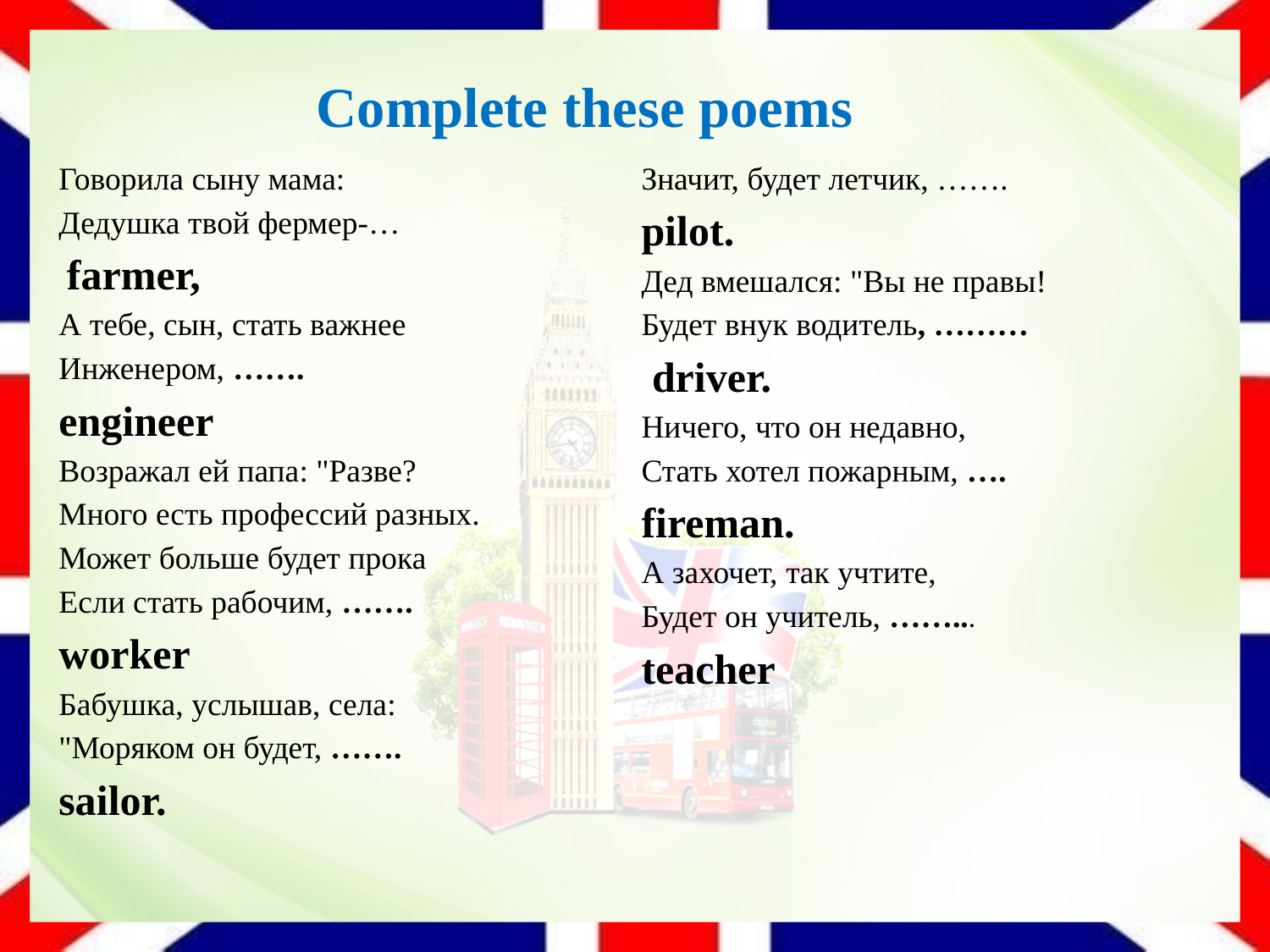

Complete these poems
Говорила сыну мама:
Дедушка твой фермер-…
 farmer,
А тебе, сын, стать важнее
Инженером, …….
engineer
Возражал ей папа: "Разве?
Много есть профессий разных.
Может больше будет прока
Если стать рабочим, …….
worker
Бабушка, услышав, села:
"Моряком он будет, …….
sailor.

Ну, а моряком не станет,
Значит, будет летчик, …….
pilot.
Дед вмешался: "Вы не правы!
Будет внук водитель, ………
 driver.
Ничего, что он недавно,
Стать хотел пожарным, ….
fireman.
А захочет, так учтите,
Будет он учитель, ……...
teacher